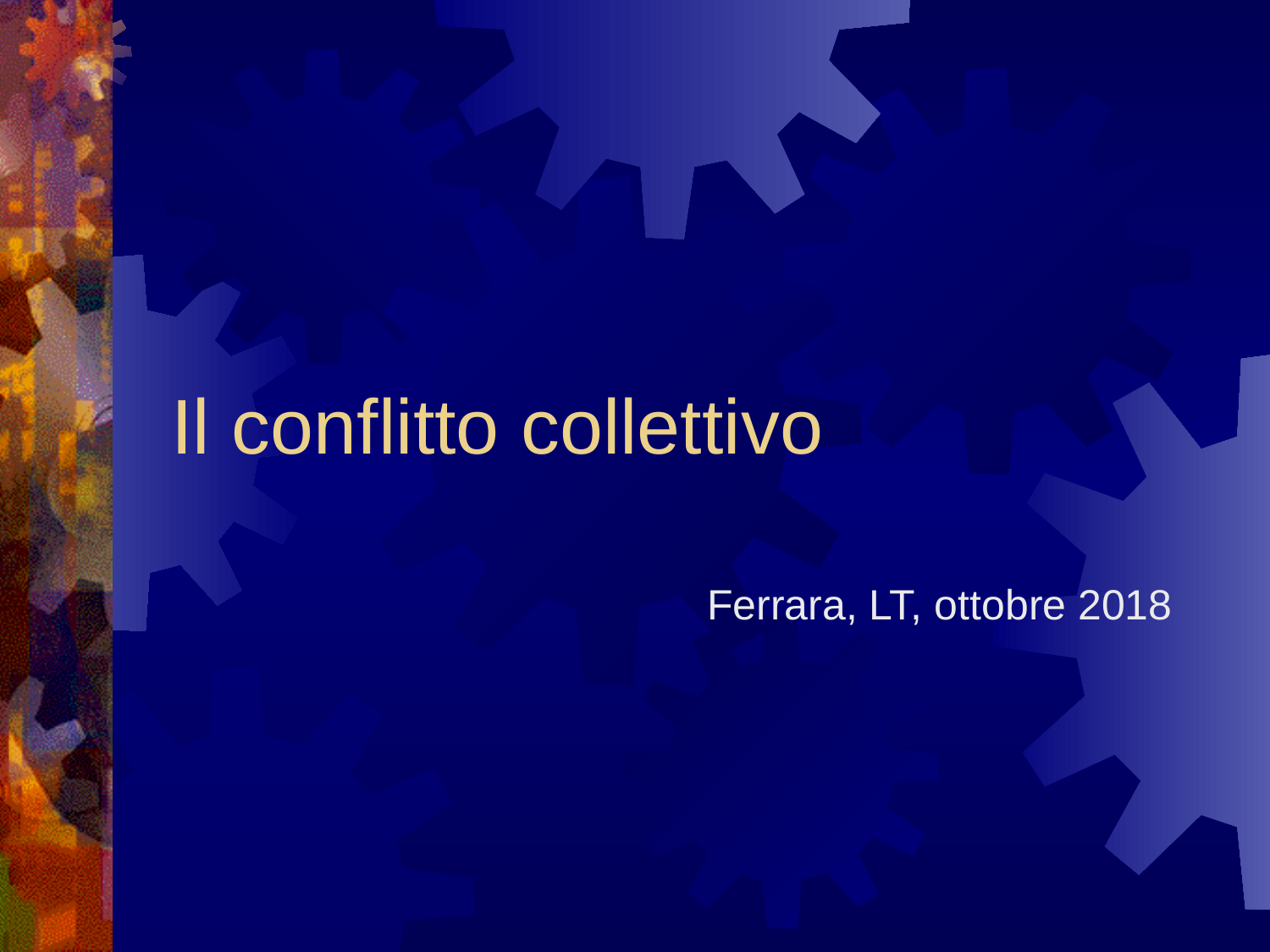

# Il conflitto collettivo
Ferrara, LT, ottobre 2018